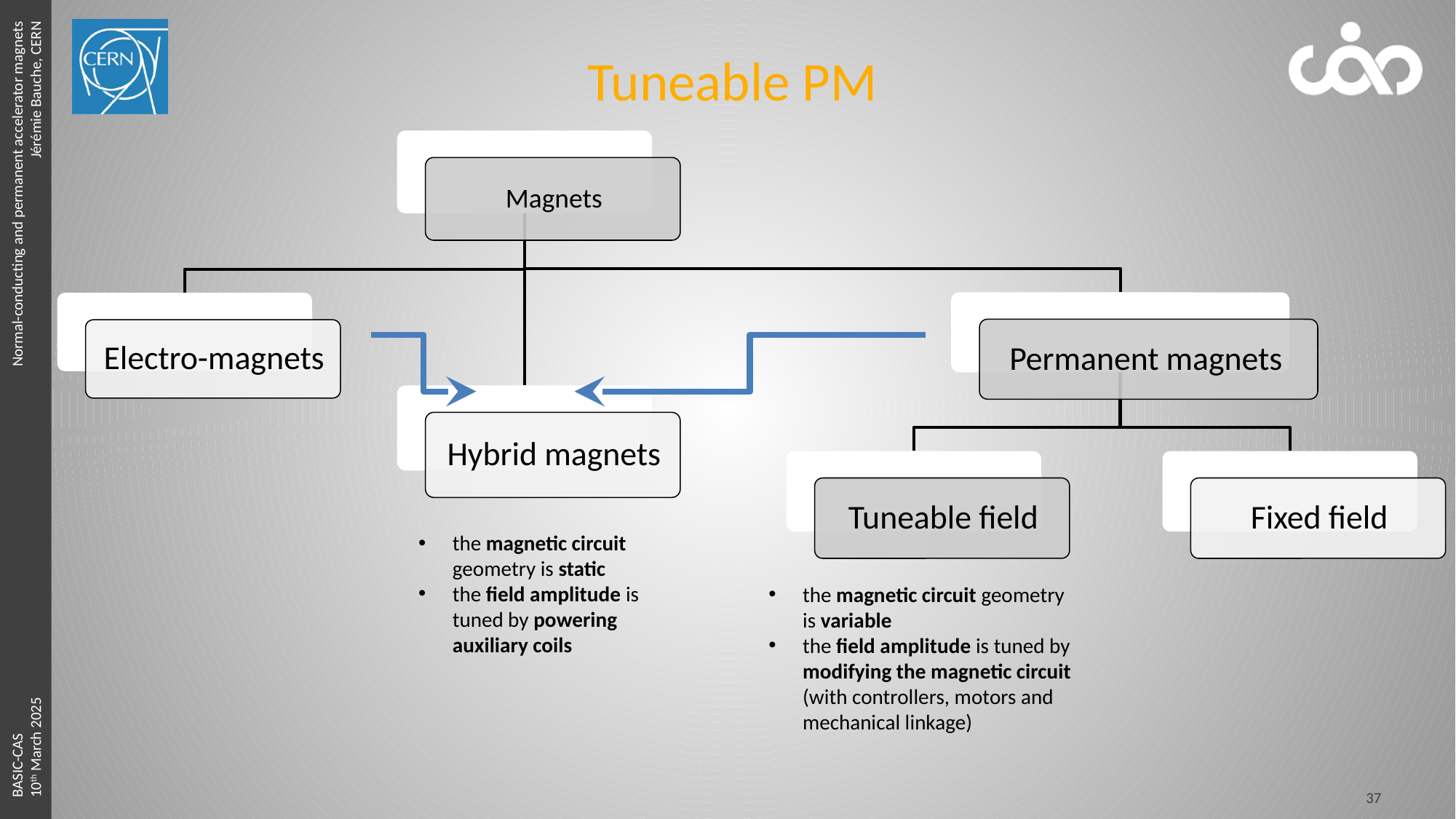

# Tuneable PM
Magnets
Electro-magnets
Hybrid magnets
Permanent magnets
Tuneable field
Fixed field

the magnetic circuit geometry is static
the field amplitude is tuned by powering auxiliary coils
the magnetic circuit geometry is variable
the field amplitude is tuned by modifying the magnetic circuit (with controllers, motors and mechanical linkage)

37